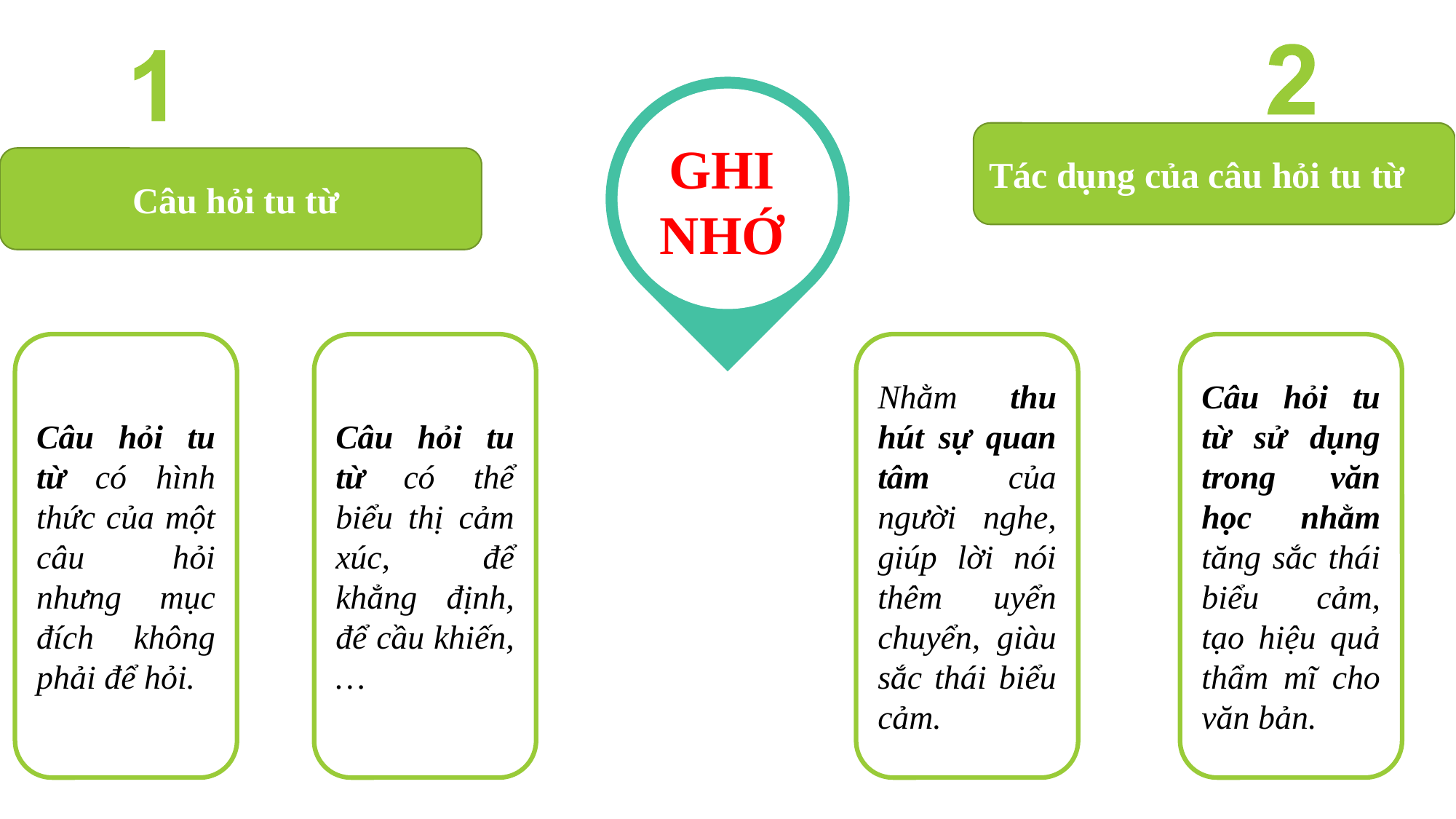

GHI NHỚ
Tác dụng của câu hỏi tu từ
Câu hỏi tu từ
Câu hỏi tu từ có hình thức của một câu hỏi nhưng mục đích không phải để hỏi.
Câu hỏi tu từ có thể biểu thị cảm xúc, để khẳng định, để cầu khiến, …
Nhằm thu hút sự quan tâm của người nghe, giúp lời nói thêm uyển chuyển, giàu sắc thái biểu cảm.
Câu hỏi tu từ sử dụng trong văn học nhằm tăng sắc thái biểu cảm, tạo hiệu quả thẩm mĩ cho văn bản.